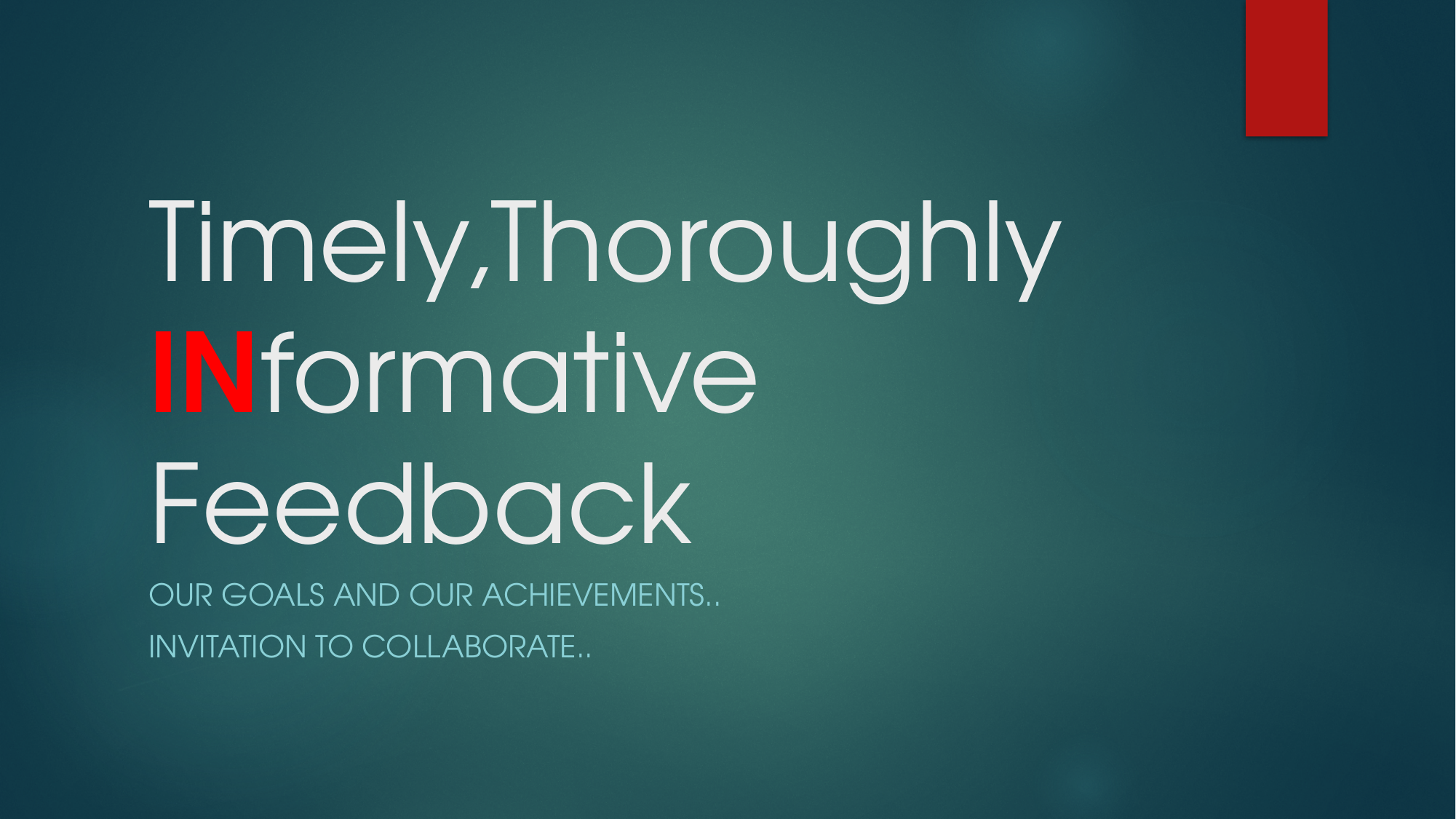

# Timely,Thoroughly INformative Feedback
Our goals and our achievements..
Invitation to collaborate..